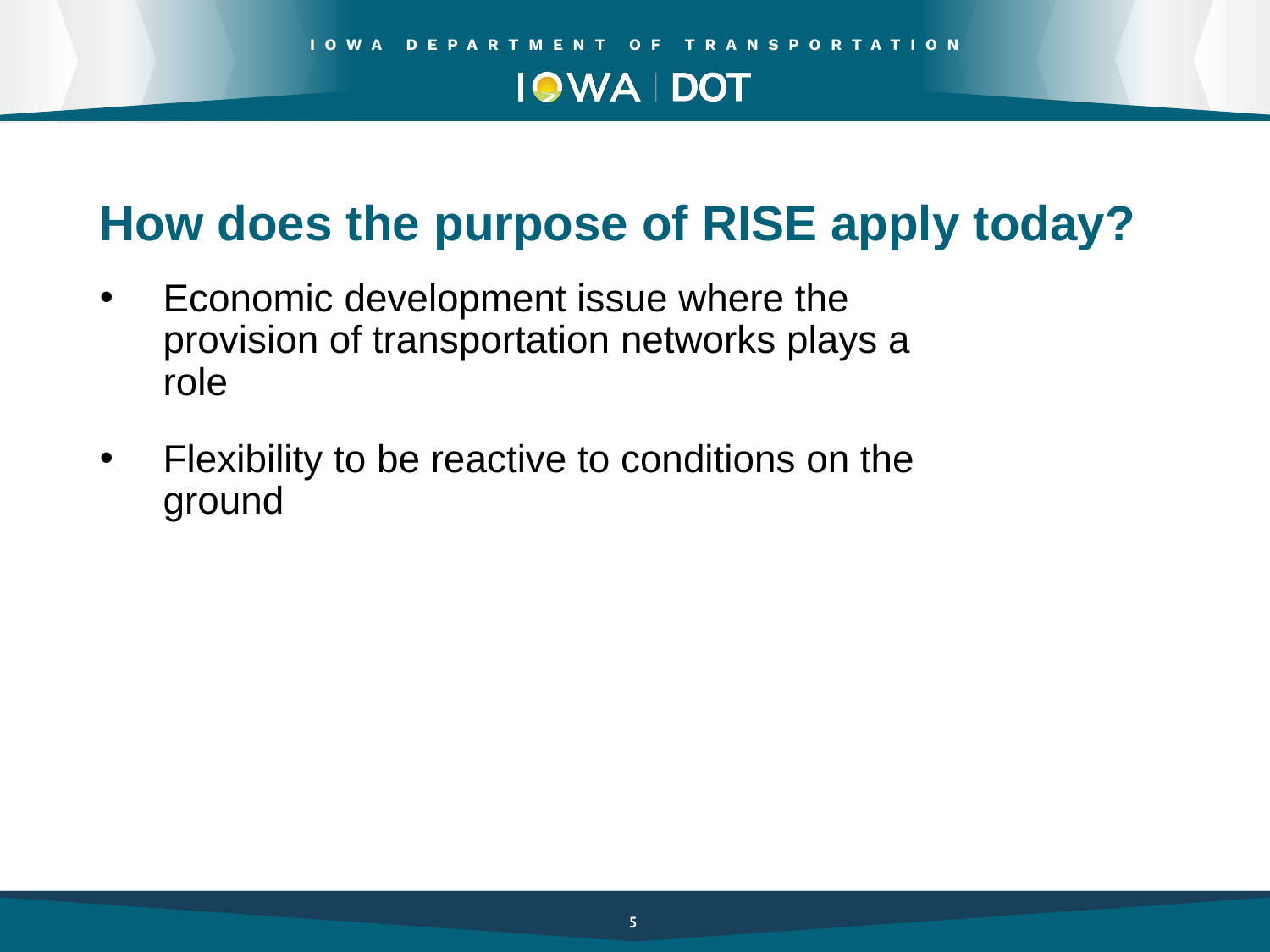

How does the purpose of RISE apply today?
Economic development issue where the provision of transportation networks plays a role
Flexibility to be reactive to conditions on the ground
5
5